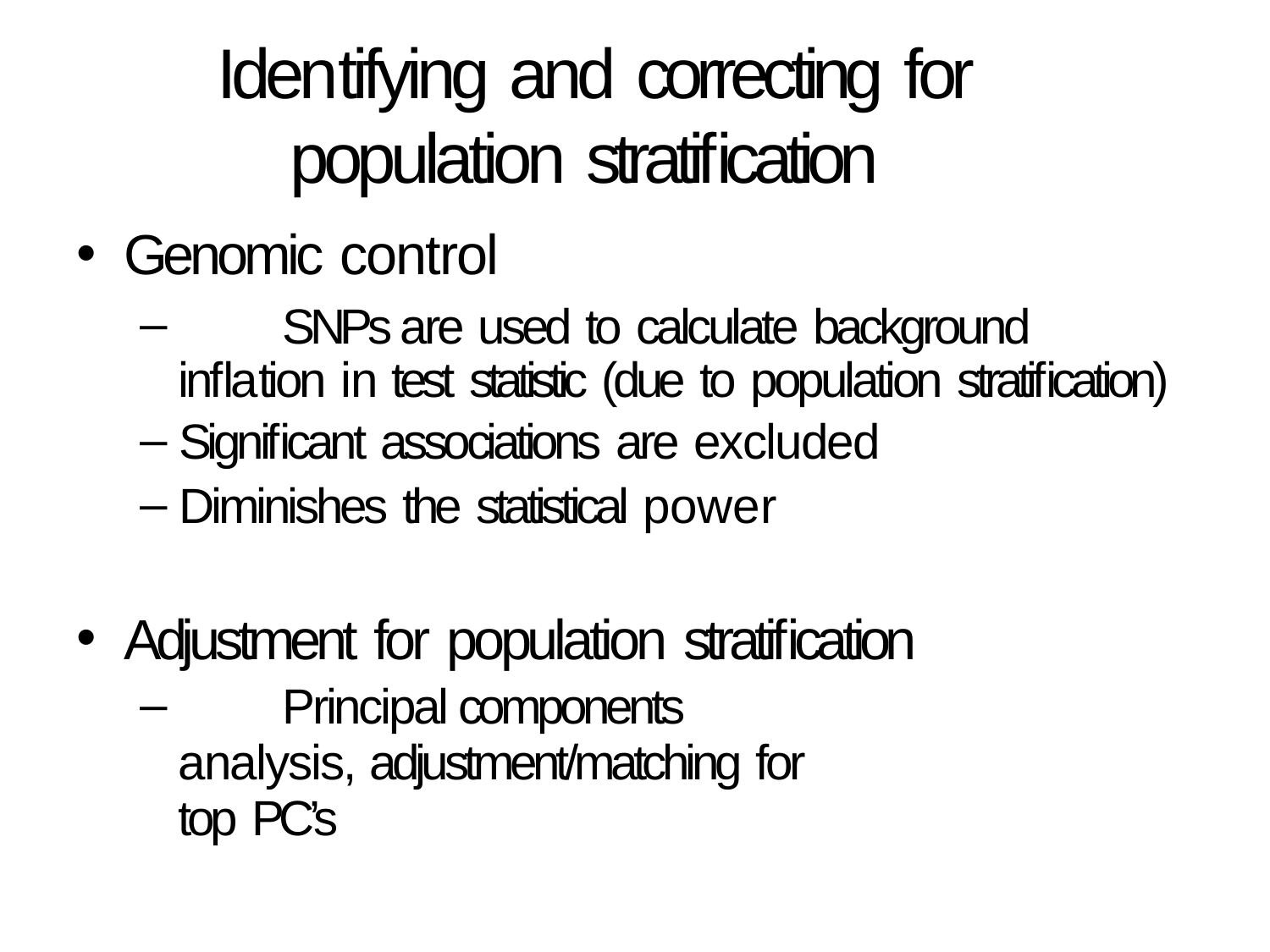

# Identifying and correcting for population stratiﬁcation
Genomic control
	SNPs are used to calculate background inﬂation in test statistic (due to population stratiﬁcation)
Signiﬁcant associations are excluded
Diminishes the statistical power

Adjustment for population stratiﬁcation
	Principal components analysis, adjustment/matching for top PC’s